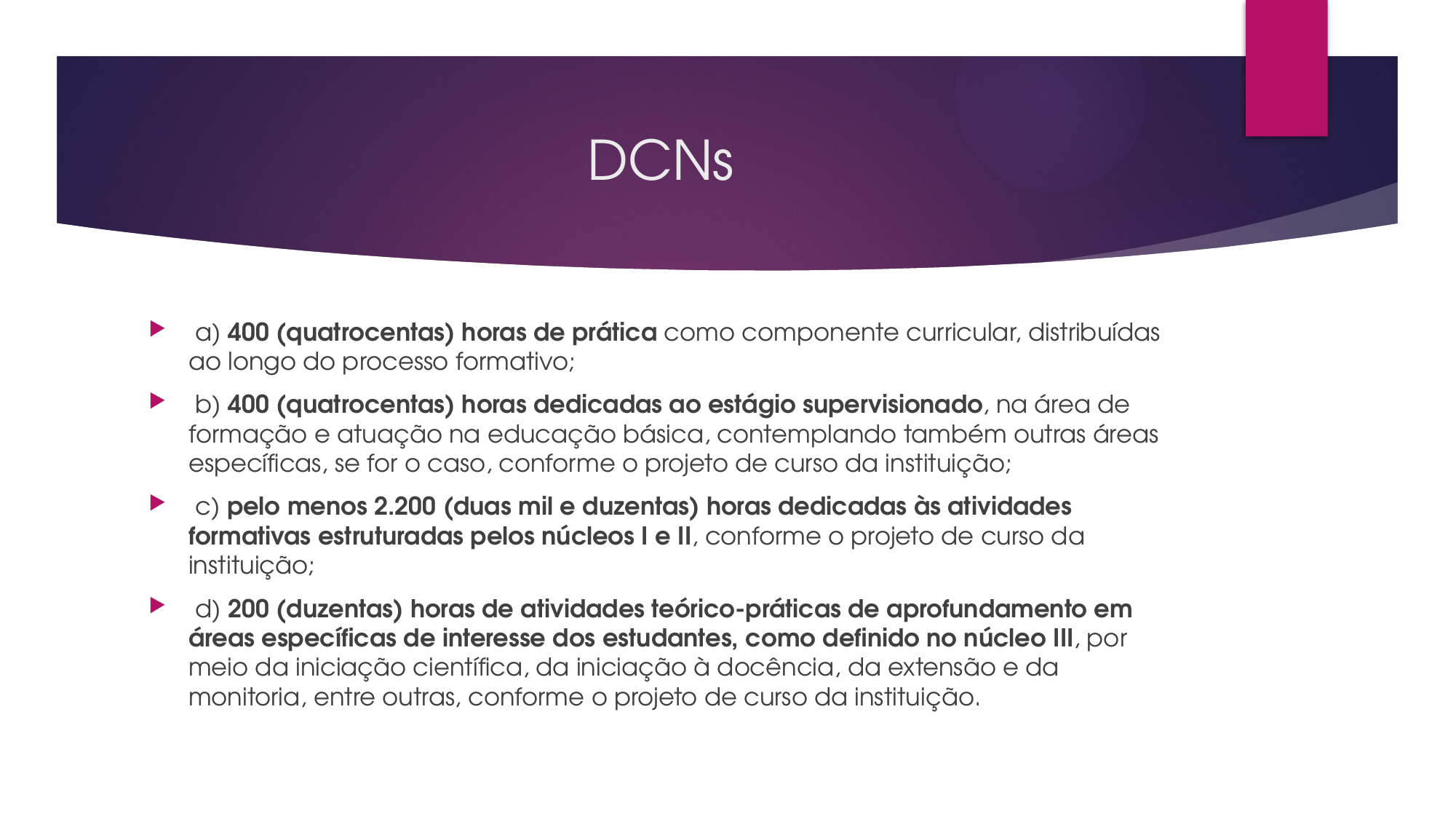

# DCNs
 a) 400 (quatrocentas) horas de prática como componente curricular, distribuídas ao longo do processo formativo;
 b) 400 (quatrocentas) horas dedicadas ao estágio supervisionado, na área de formação e atuação na educação básica, contemplando também outras áreas específicas, se for o caso, conforme o projeto de curso da instituição;
 c) pelo menos 2.200 (duas mil e duzentas) horas dedicadas às atividades formativas estruturadas pelos núcleos I e II, conforme o projeto de curso da instituição;
 d) 200 (duzentas) horas de atividades teórico-práticas de aprofundamento em áreas específicas de interesse dos estudantes, como definido no núcleo III, por meio da iniciação científica, da iniciação à docência, da extensão e da monitoria, entre outras, conforme o projeto de curso da instituição.